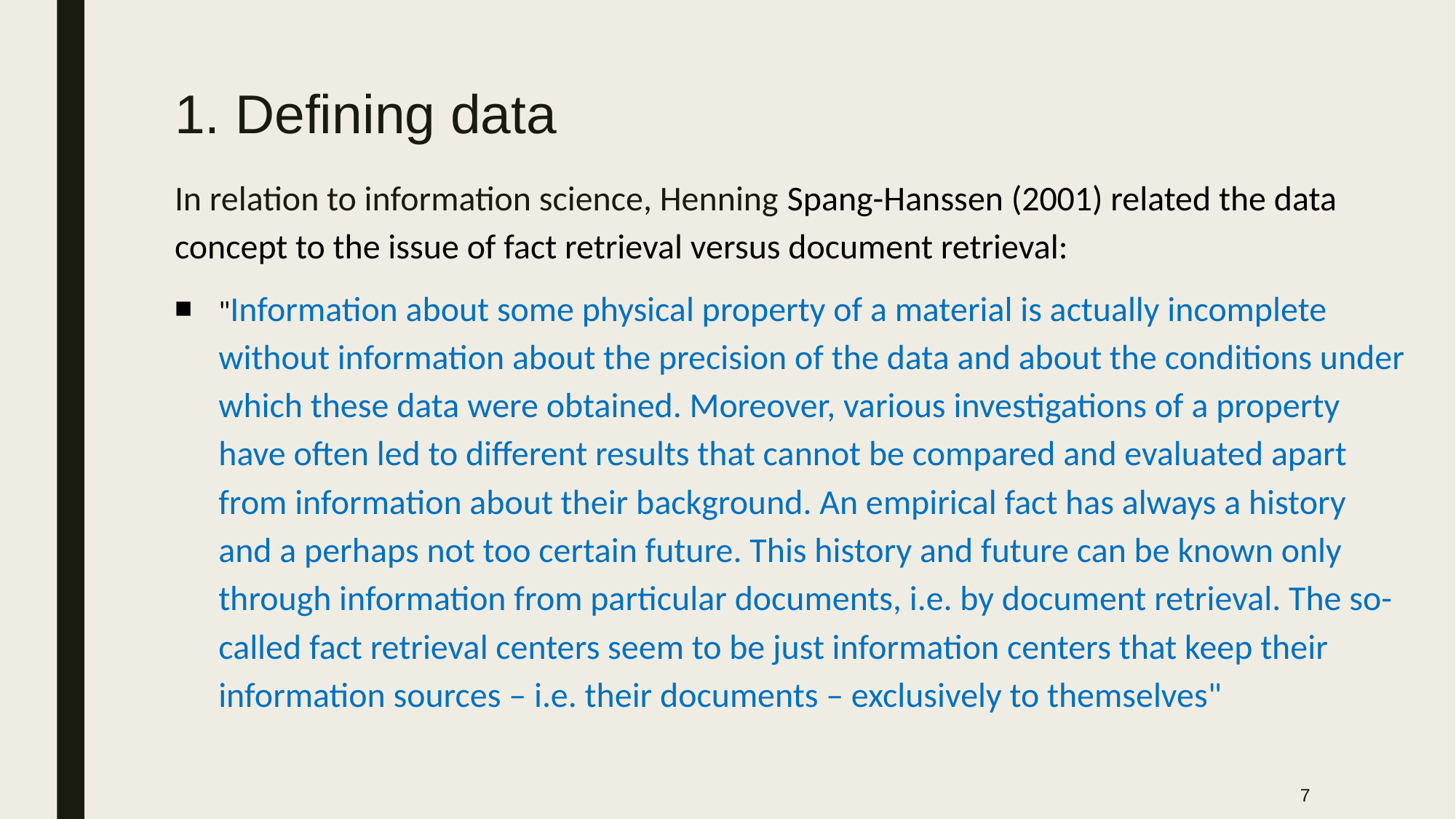

# 1. Defining data
In relation to information science, Henning Spang-Hanssen (2001) related the data concept to the issue of fact retrieval versus document retrieval:
"Information about some physical property of a material is actually incomplete without information about the precision of the data and about the conditions under which these data were obtained. Moreover, various investigations of a property have often led to different results that cannot be compared and evaluated apart from information about their background. An empirical fact has always a history and a perhaps not too certain future. This history and future can be known only through information from particular documents, i.e. by document retrieval. The so-called fact retrieval centers seem to be just information centers that keep their information sources – i.e. their documents – exclusively to themselves"

7